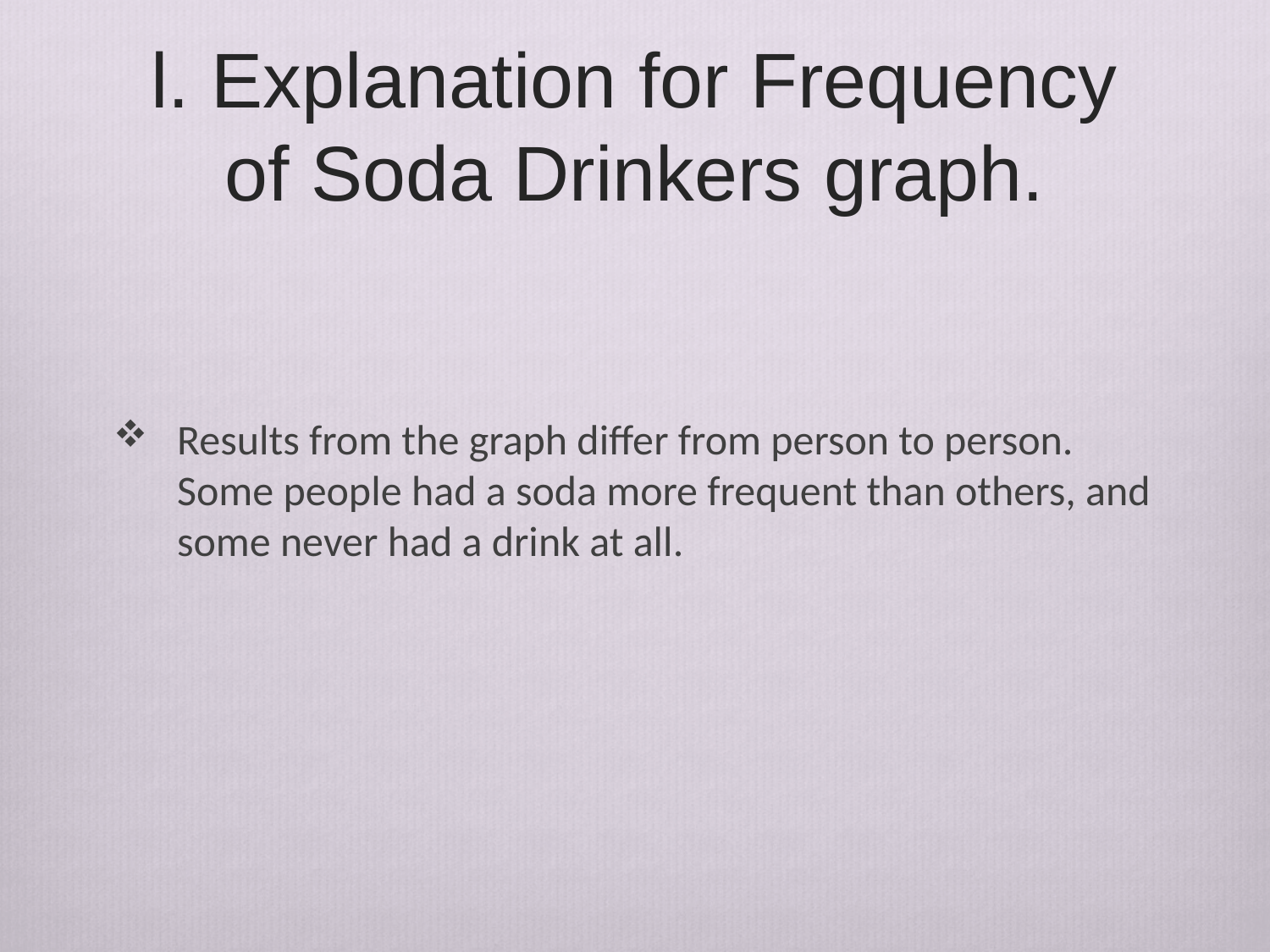

# l. Explanation for Frequency of Soda Drinkers graph.

Results from the graph differ from person to person. Some people had a soda more frequent than others, and some never had a drink at all.